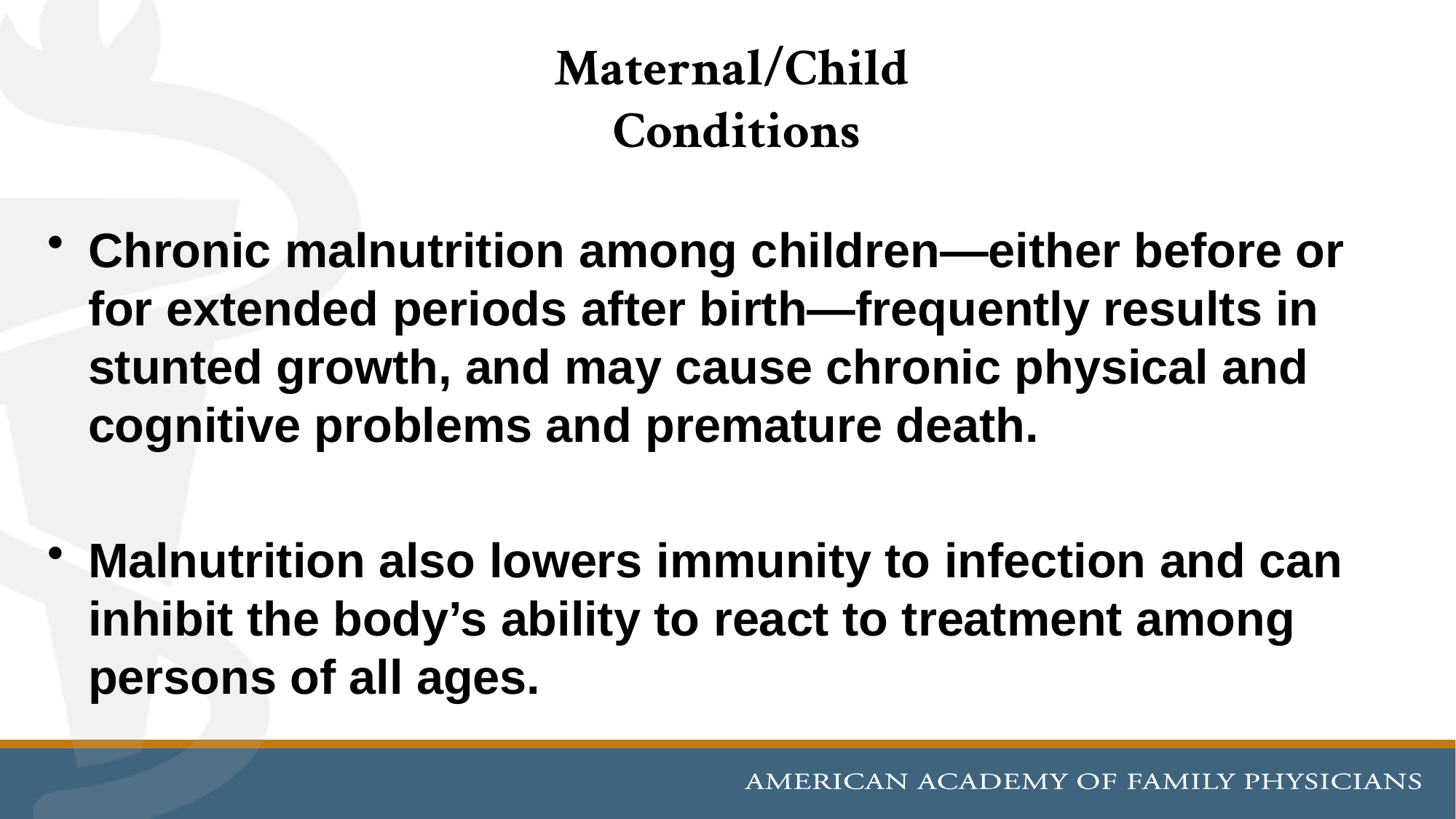

# Maternal/Child Conditions

Chronic malnutrition among children—either before or for extended periods after birth—frequently results in stunted growth, and may cause chronic physical and cognitive problems and premature death.

Malnutrition also lowers immunity to infection and can inhibit the body’s ability to react to treatment among persons of all ages.